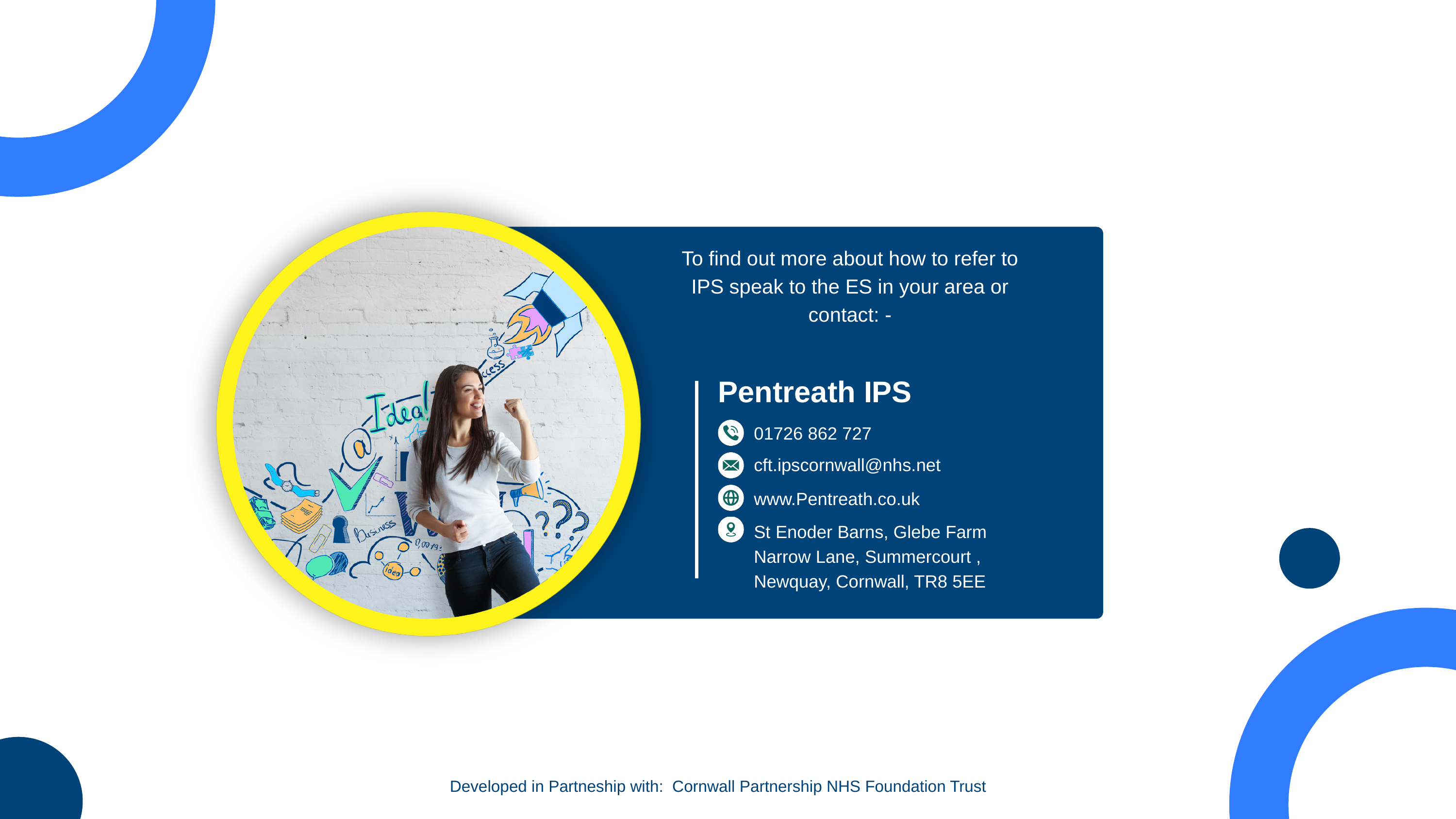

To find out more about how to refer to IPS speak to the ES in your area or contact: -
Pentreath IPS

01726 862 727

cft.ipscornwall@nhs.net

www.Pentreath.co.uk

St Enoder Barns, Glebe Farm
Narrow Lane, Summercourt ,
Newquay, Cornwall, TR8 5EE

Developed in Partneship with:  Cornwall Partnership NHS Foundation Trust